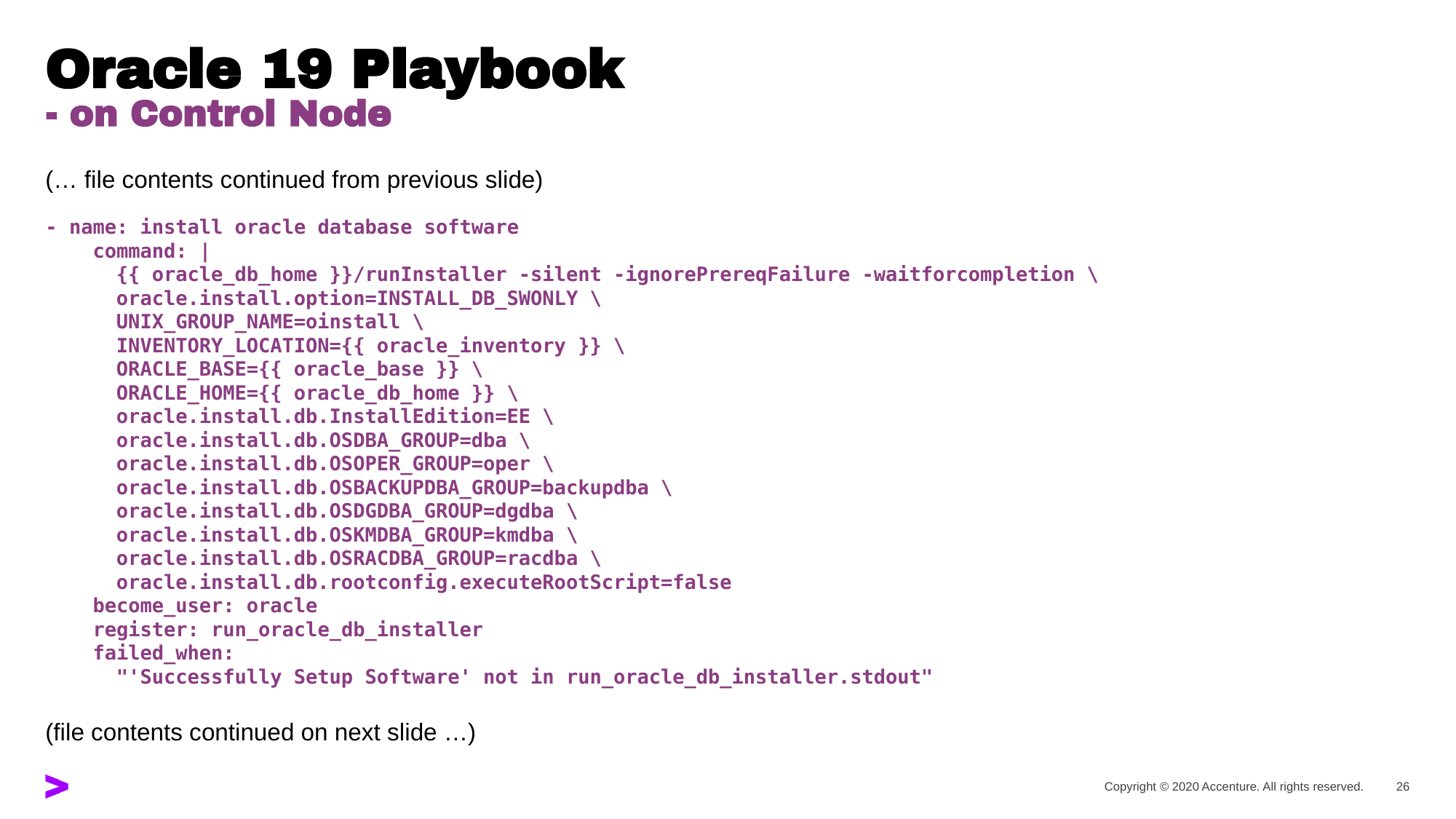

# Oracle 19 Playbook - on Control Node
(… file contents continued from previous slide)

- name: install oracle database software
    command: |
      {{ oracle_db_home }}/runInstaller -silent -ignorePrereqFailure -waitforcompletion \
      oracle.install.option=INSTALL_DB_SWONLY \
      UNIX_GROUP_NAME=oinstall \
      INVENTORY_LOCATION={{ oracle_inventory }} \
      ORACLE_BASE={{ oracle_base }} \
      ORACLE_HOME={{ oracle_db_home }} \
      oracle.install.db.InstallEdition=EE \
      oracle.install.db.OSDBA_GROUP=dba \
      oracle.install.db.OSOPER_GROUP=oper \
      oracle.install.db.OSBACKUPDBA_GROUP=backupdba \
      oracle.install.db.OSDGDBA_GROUP=dgdba \
      oracle.install.db.OSKMDBA_GROUP=kmdba \
      oracle.install.db.OSRACDBA_GROUP=racdba \
      oracle.install.db.rootconfig.executeRootScript=false
    become_user: oracle
    register: run_oracle_db_installer
    failed_when:
      "'Successfully Setup Software' not in run_oracle_db_installer.stdout"

(file contents continued on next slide …)